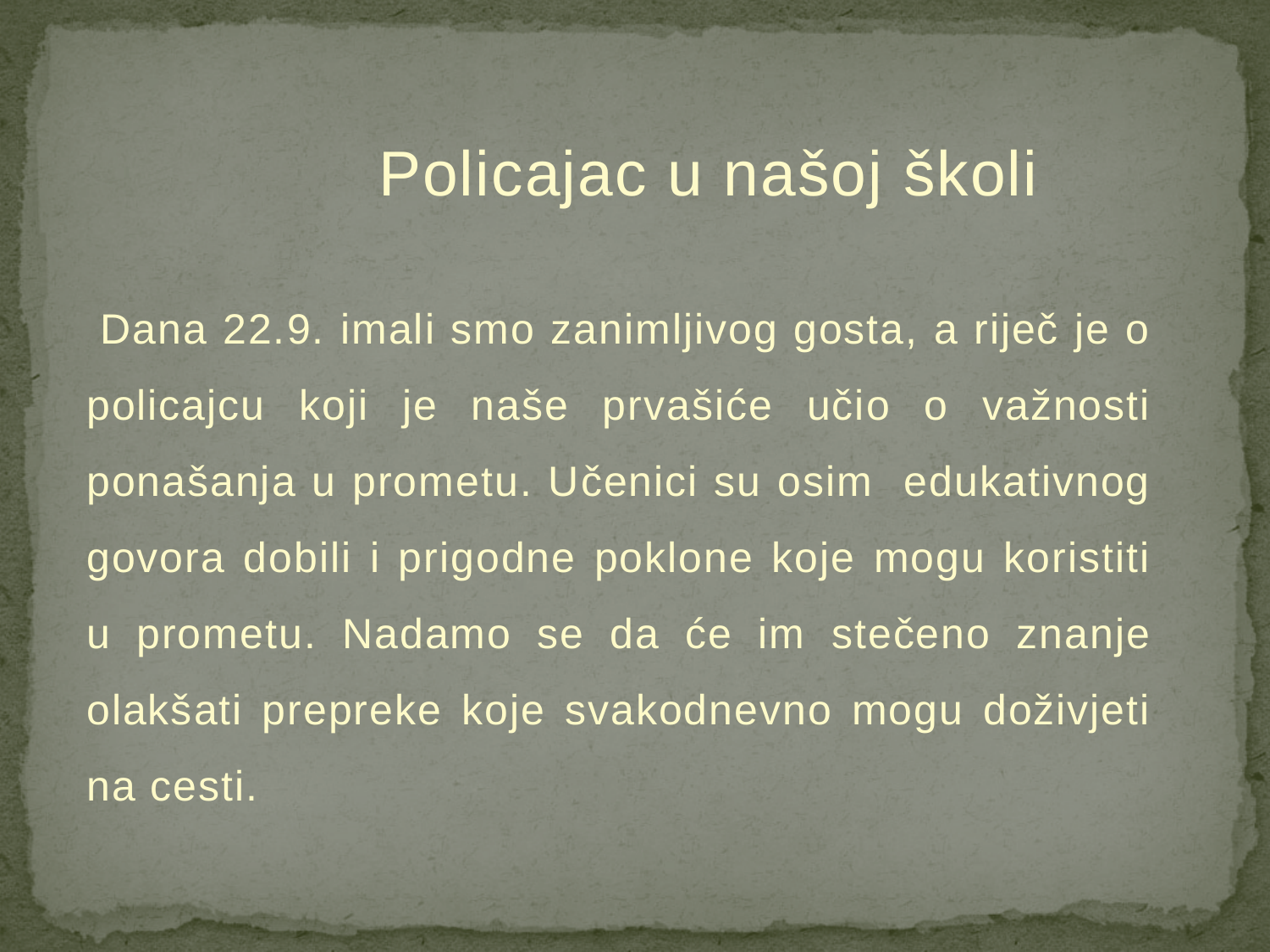

Policajac u našoj školi

 Dana 22.9. imali smo zanimljivog gosta, a riječ je o policajcu koji je naše prvašiće učio o važnosti ponašanja u prometu. Učenici su osim  edukativnog govora dobili i prigodne poklone koje mogu koristiti u prometu. Nadamo se da će im stečeno znanje olakšati prepreke koje svakodnevno mogu doživjeti na cesti.